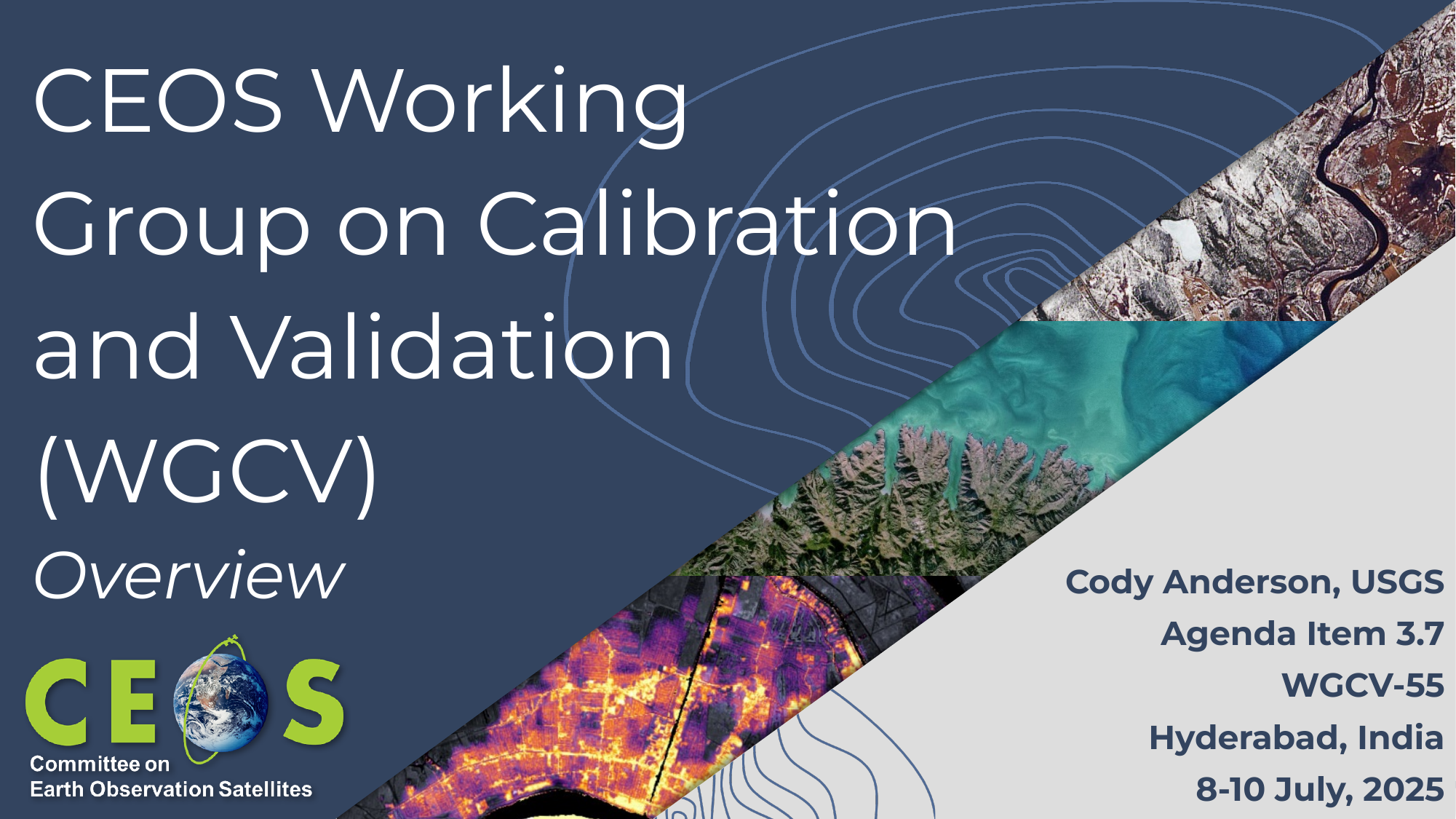

# CEOS Working Group on Calibration and Validation (WGCV)
Overview

Cody Anderson, USGS
Agenda Item 3.7
WGCV-55
Hyderabad, India
8-10 July, 2025